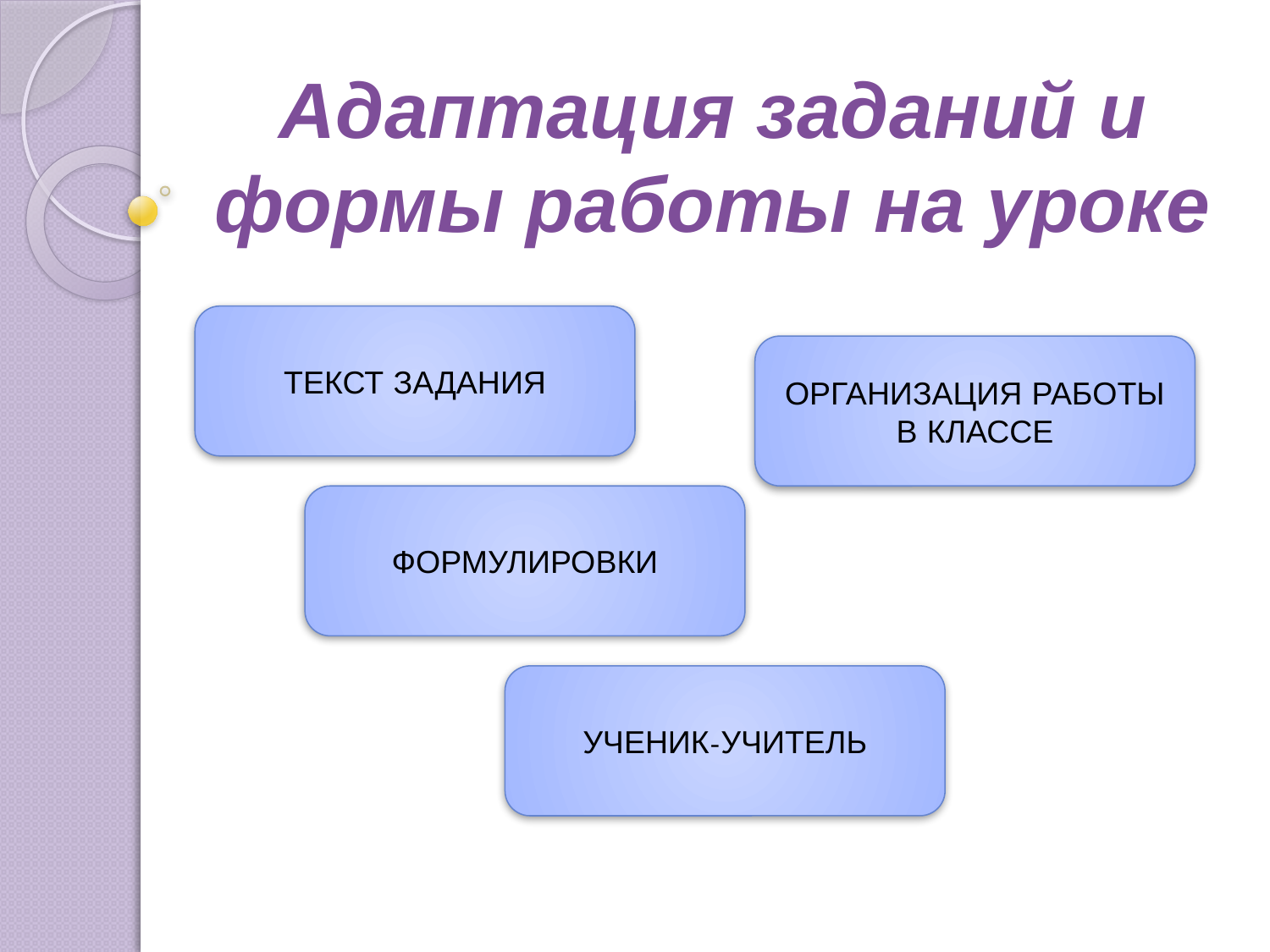

# Адаптация заданий и формы работы на уроке
ТЕКСТ ЗАДАНИЯ
ОРГАНИЗАЦИЯ РАБОТЫ В КЛАССЕ
ФОРМУЛИРОВКИ
УЧЕНИК-УЧИТЕЛЬ